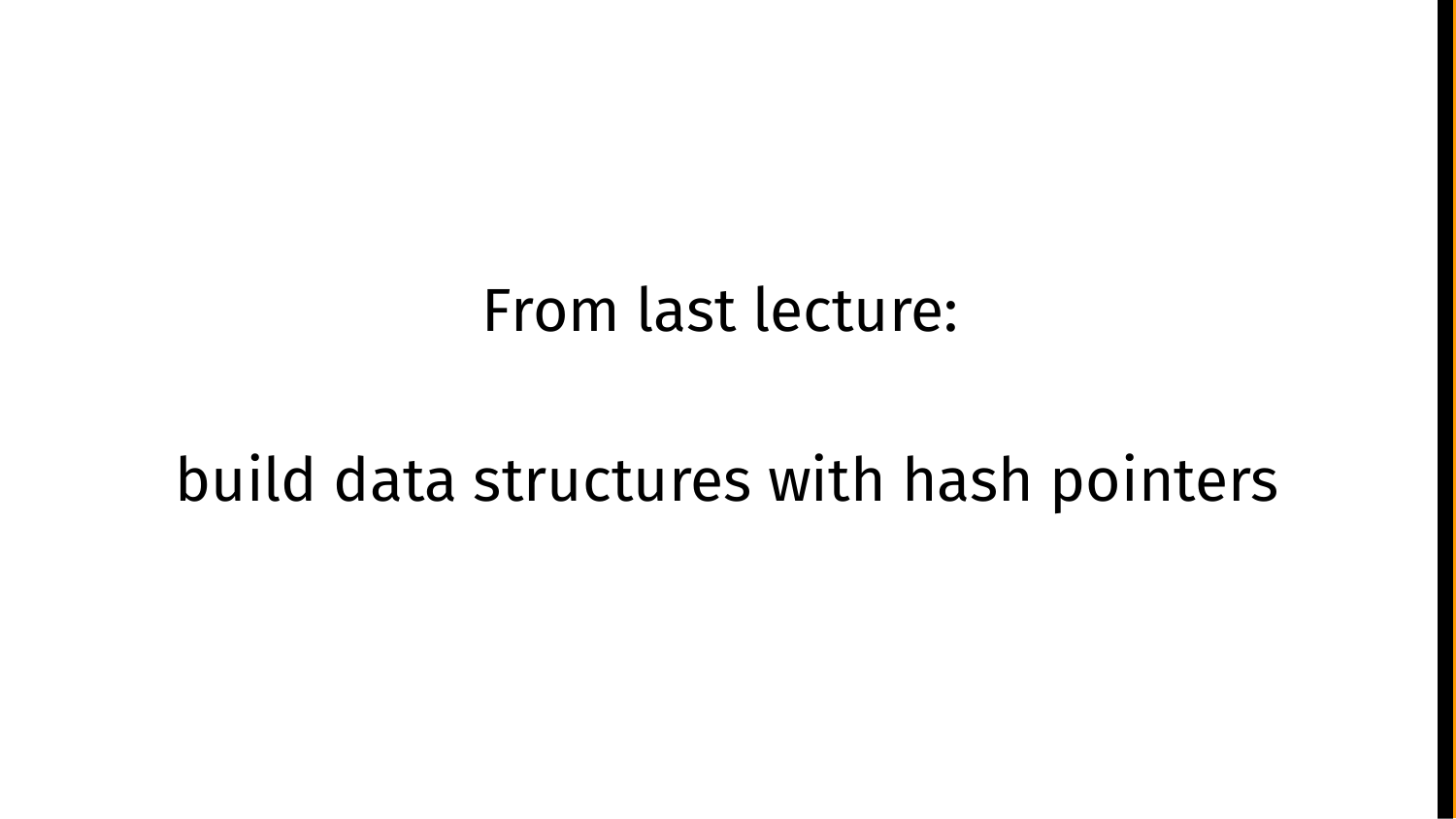

From last lecture:

build data structures with hash pointers